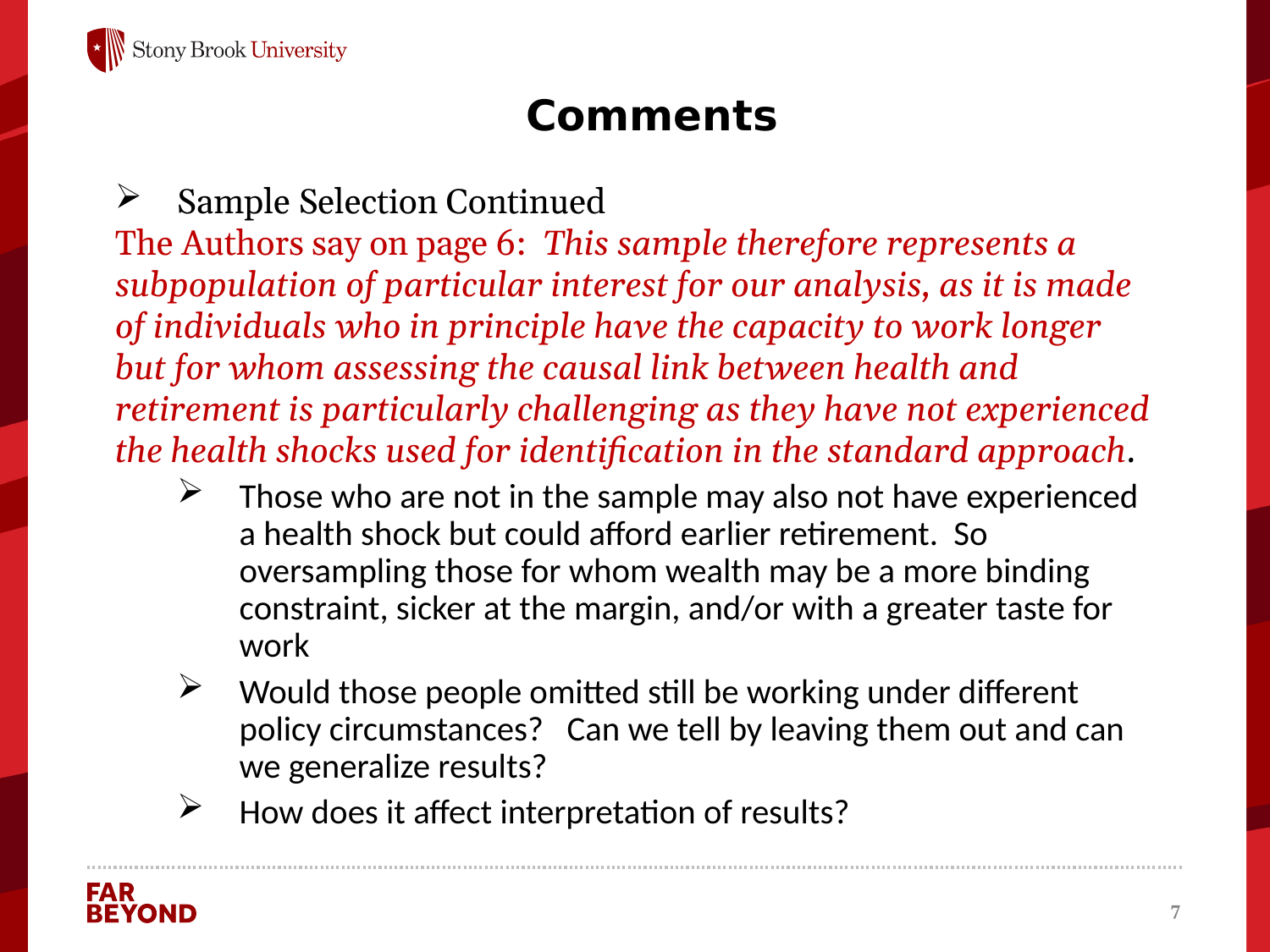

# Comments
Sample Selection Continued
The Authors say on page 6:  This sample therefore represents a subpopulation of particular interest for our analysis, as it is made of individuals who in principle have the capacity to work longer but for whom assessing the causal link between health and retirement is particularly challenging as they have not experienced the health shocks used for identification in the standard approach.
Those who are not in the sample may also not have experienced a health shock but could afford earlier retirement.  So oversampling those for whom wealth may be a more binding constraint, sicker at the margin, and/or with a greater taste for work
Would those people omitted still be working under different policy circumstances?   Can we tell by leaving them out and can we generalize results?
How does it affect interpretation of results?

7